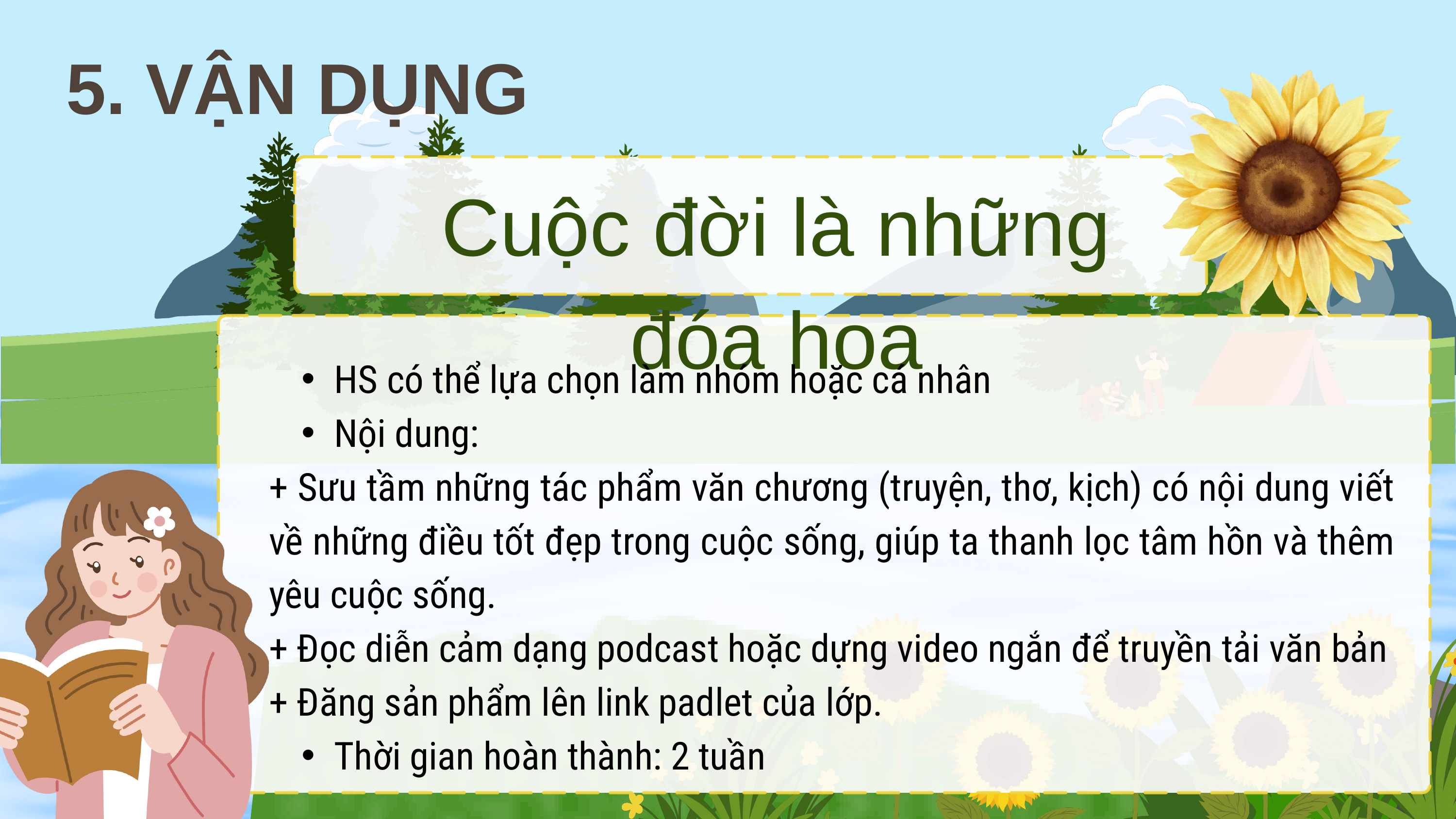

5. VẬN DỤNG

Cuộc đời là những đóa hoa

HS có thể lựa chọn làm nhóm hoặc cá nhân
Nội dung:
+ Sưu tầm những tác phẩm văn chương (truyện, thơ, kịch) có nội dung viết về những điều tốt đẹp trong cuộc sống, giúp ta thanh lọc tâm hồn và thêm yêu cuộc sống.
+ Đọc diễn cảm dạng podcast hoặc dựng video ngắn để truyền tải văn bản
+ Đăng sản phẩm lên link padlet của lớp.
Thời gian hoàn thành: 2 tuần